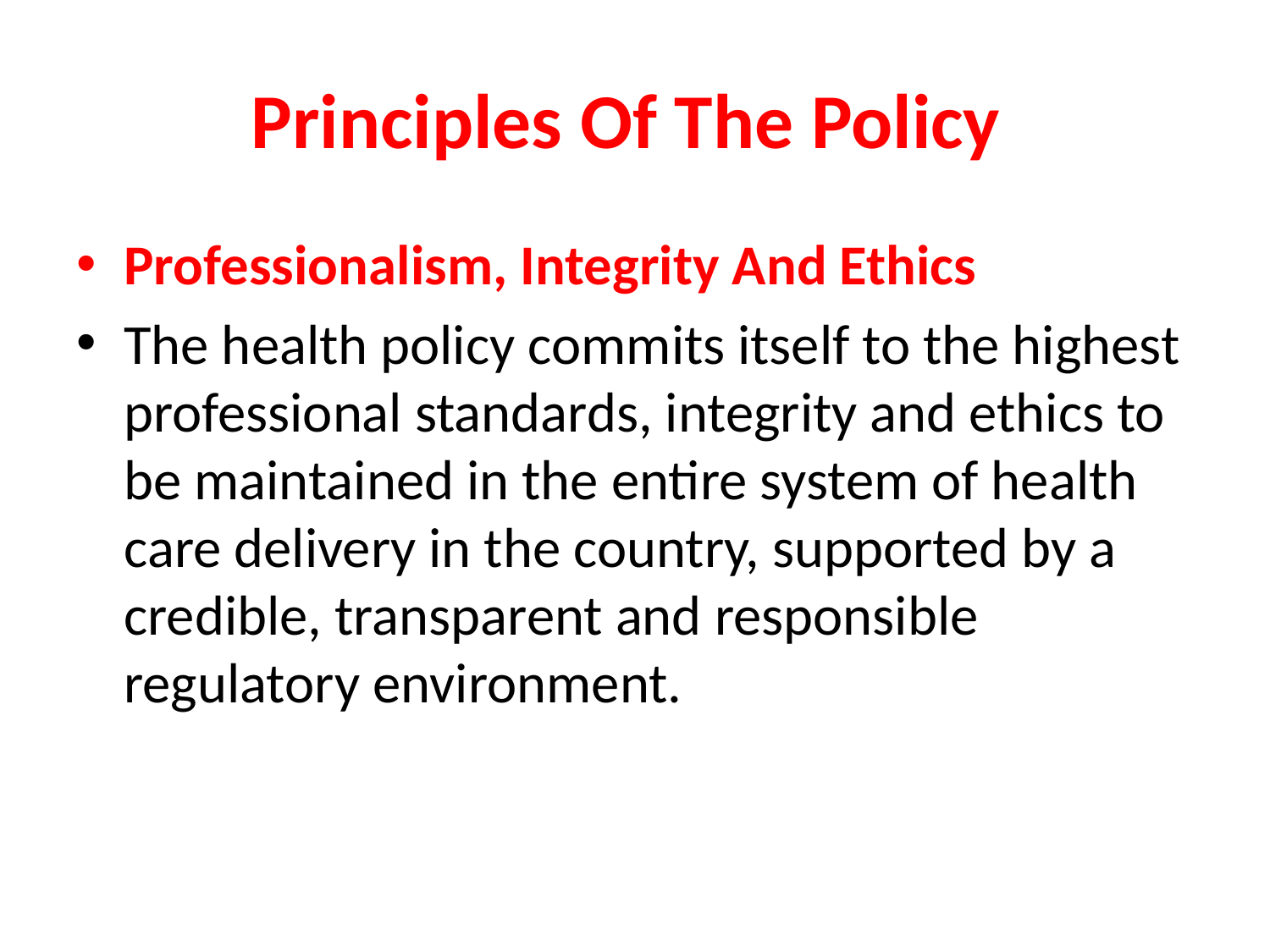

# Principles Of The Policy
Professionalism, Integrity And Ethics
The health policy commits itself to the highest professional standards, integrity and ethics to be maintained in the entire system of health care delivery in the country, supported by a credible, transparent and responsible regulatory environment.